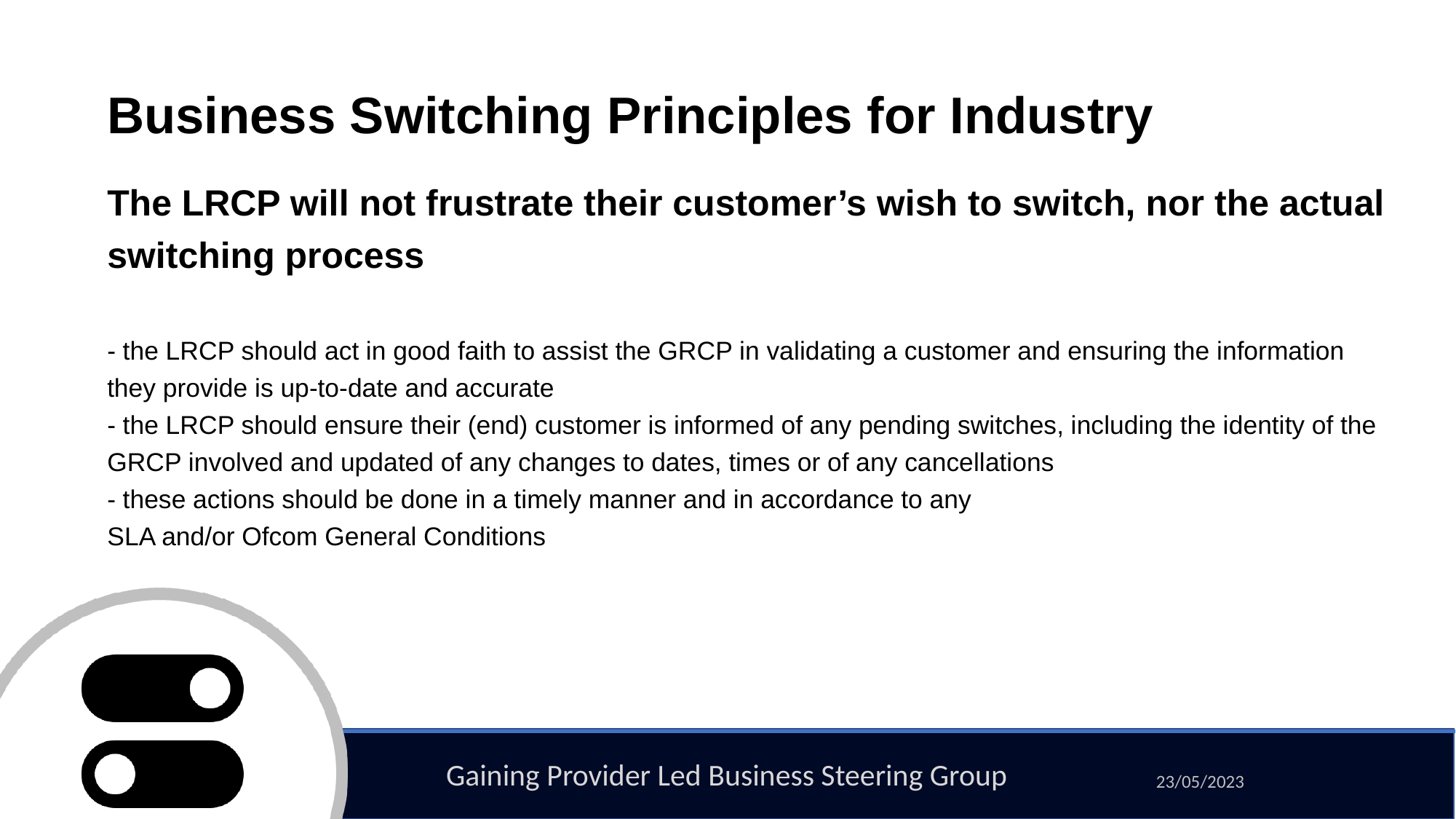

# Business Switching Principles for Industry
The LRCP will not frustrate their customer’s wish to switch, nor the actual switching process
- the LRCP should act in good faith to assist the GRCP in validating a customer and ensuring the information they provide is up-to-date and accurate
- the LRCP should ensure their (end) customer is informed of any pending switches, including the identity of the GRCP involved and updated of any changes to dates, times or of any cancellations
- these actions should be done in a timely manner and in accordance to any
SLA and/or Ofcom General Conditions